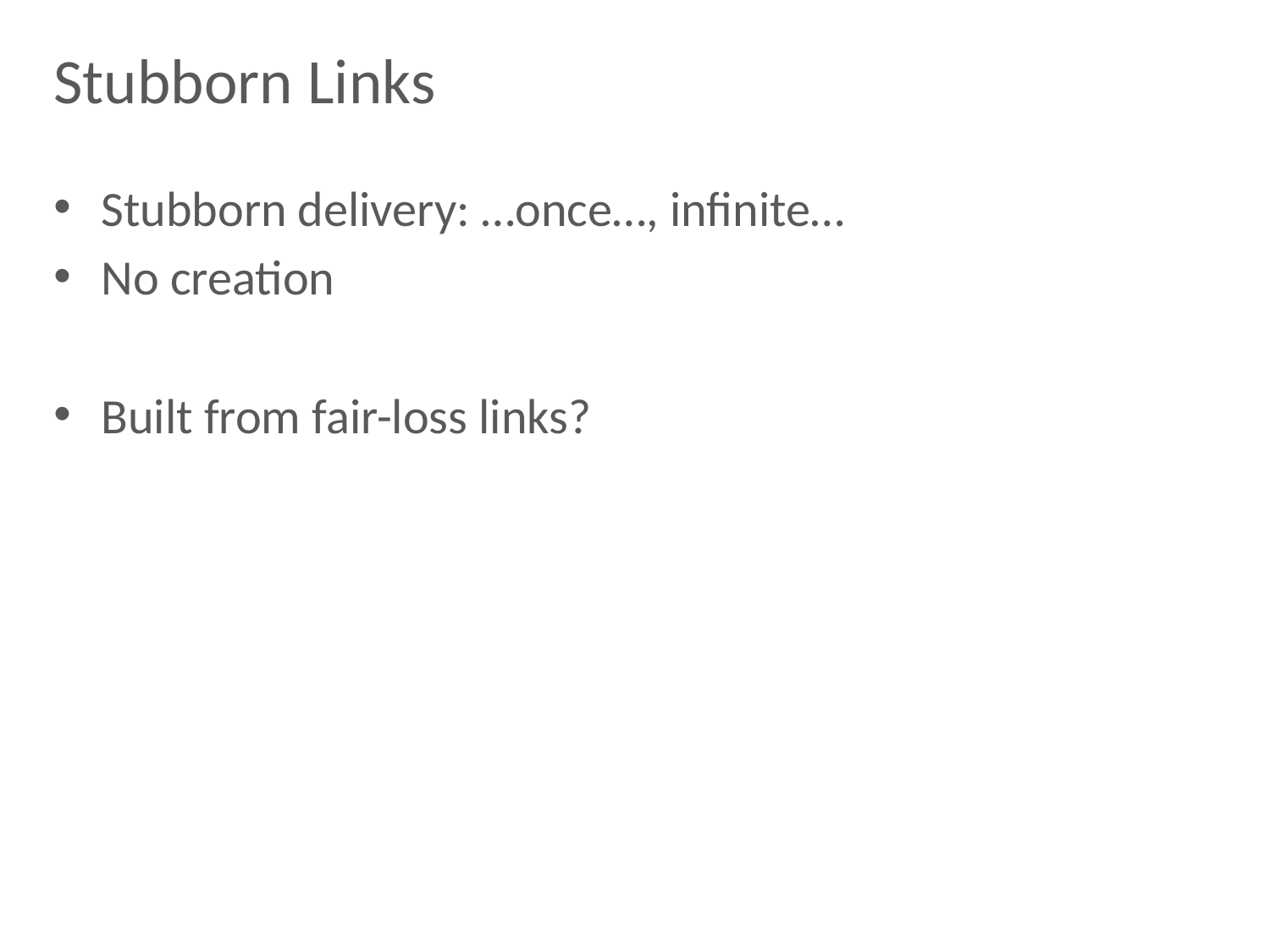

# Stubborn Links
Stubborn delivery: …once…, infinite…
No creation

Built from fair-loss links?